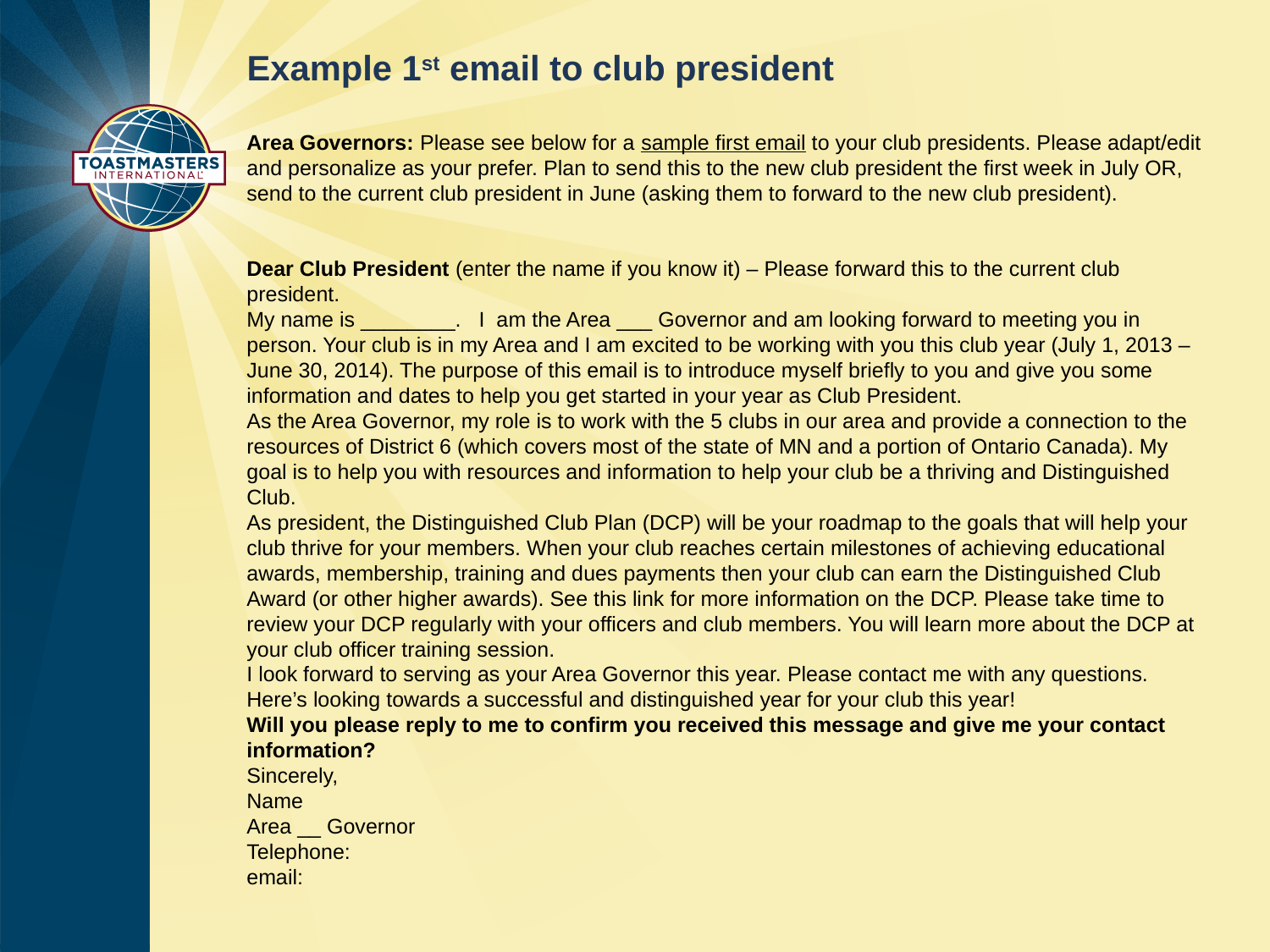

# Example 1st email to club president
Area Governors: Please see below for a sample first email to your club presidents. Please adapt/edit and personalize as your prefer. Plan to send this to the new club president the first week in July OR, send to the current club president in June (asking them to forward to the new club president).

Dear Club President (enter the name if you know it) – Please forward this to the current club president.
My name is ________.   I  am the Area ___ Governor and am looking forward to meeting you in person. Your club is in my Area and I am excited to be working with you this club year (July 1, 2013 – June 30, 2014). The purpose of this email is to introduce myself briefly to you and give you some information and dates to help you get started in your year as Club President.
As the Area Governor, my role is to work with the 5 clubs in our area and provide a connection to the resources of District 6 (which covers most of the state of MN and a portion of Ontario Canada). My goal is to help you with resources and information to help your club be a thriving and Distinguished Club.
As president, the Distinguished Club Plan (DCP) will be your roadmap to the goals that will help your club thrive for your members. When your club reaches certain milestones of achieving educational awards, membership, training and dues payments then your club can earn the Distinguished Club Award (or other higher awards). See this link for more information on the DCP. Please take time to review your DCP regularly with your officers and club members. You will learn more about the DCP at your club officer training session.
I look forward to serving as your Area Governor this year. Please contact me with any questions. Here’s looking towards a successful and distinguished year for your club this year!
Will you please reply to me to confirm you received this message and give me your contact information?
Sincerely,
Name
Area __ Governor
Telephone:
email: